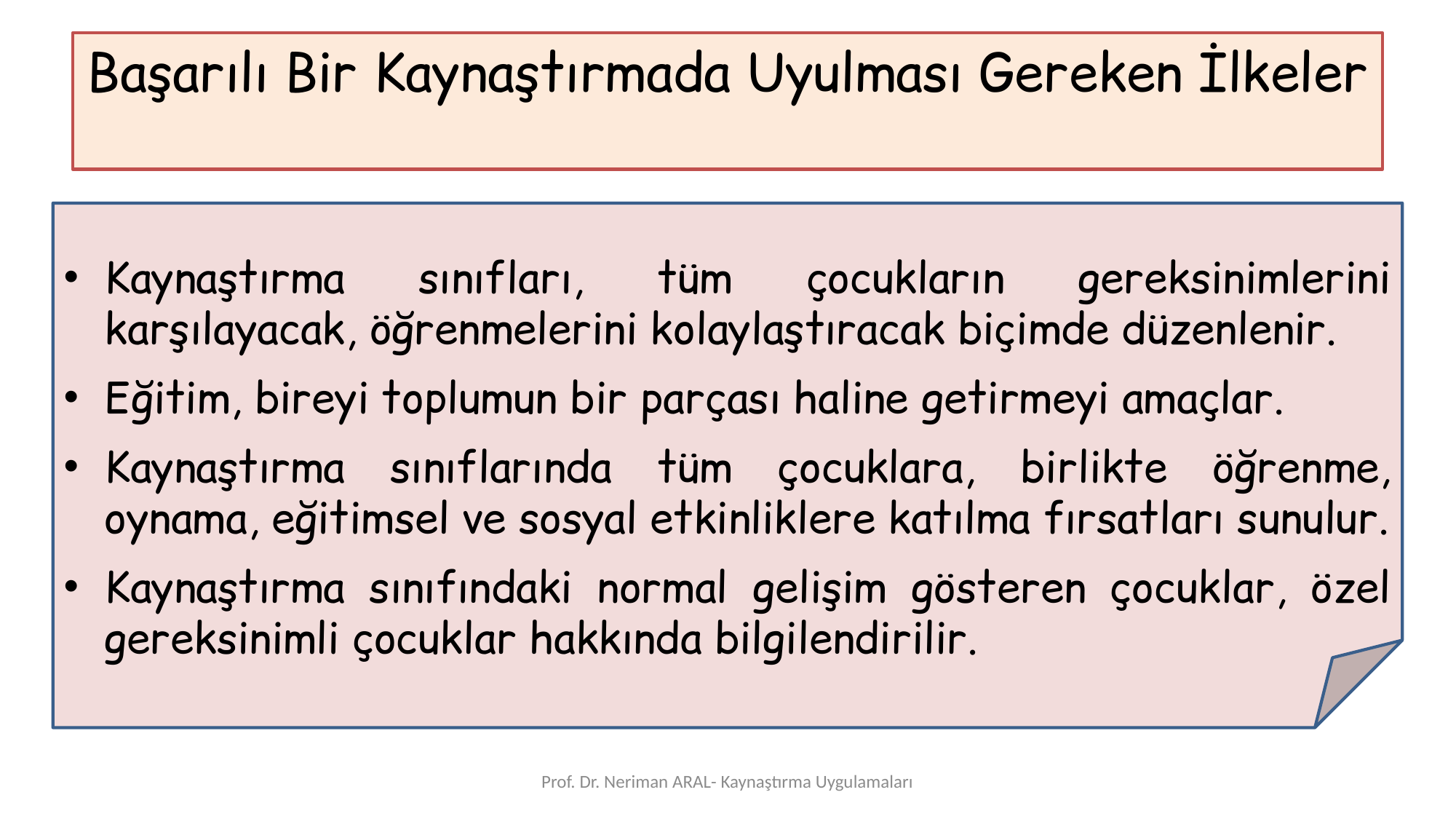

Başarılı Bir Kaynaştırmada Uyulması Gereken İlkeler

Kaynaştırma sınıfları, tüm çocukların gereksinimlerini karşılayacak, öğrenmelerini kolaylaştıracak biçimde düzenlenir.
Eğitim, bireyi toplumun bir parçası haline getirmeyi amaçlar.
Kaynaştırma sınıflarında tüm çocuklara, birlikte öğrenme, oynama, eğitimsel ve sosyal etkinliklere katılma fırsatları sunulur.
Kaynaştırma sınıfındaki normal gelişim gösteren çocuklar, özel gereksinimli çocuklar hakkında bilgilendirilir.
Prof. Dr. Neriman ARAL- Kaynaştırma Uygulamaları